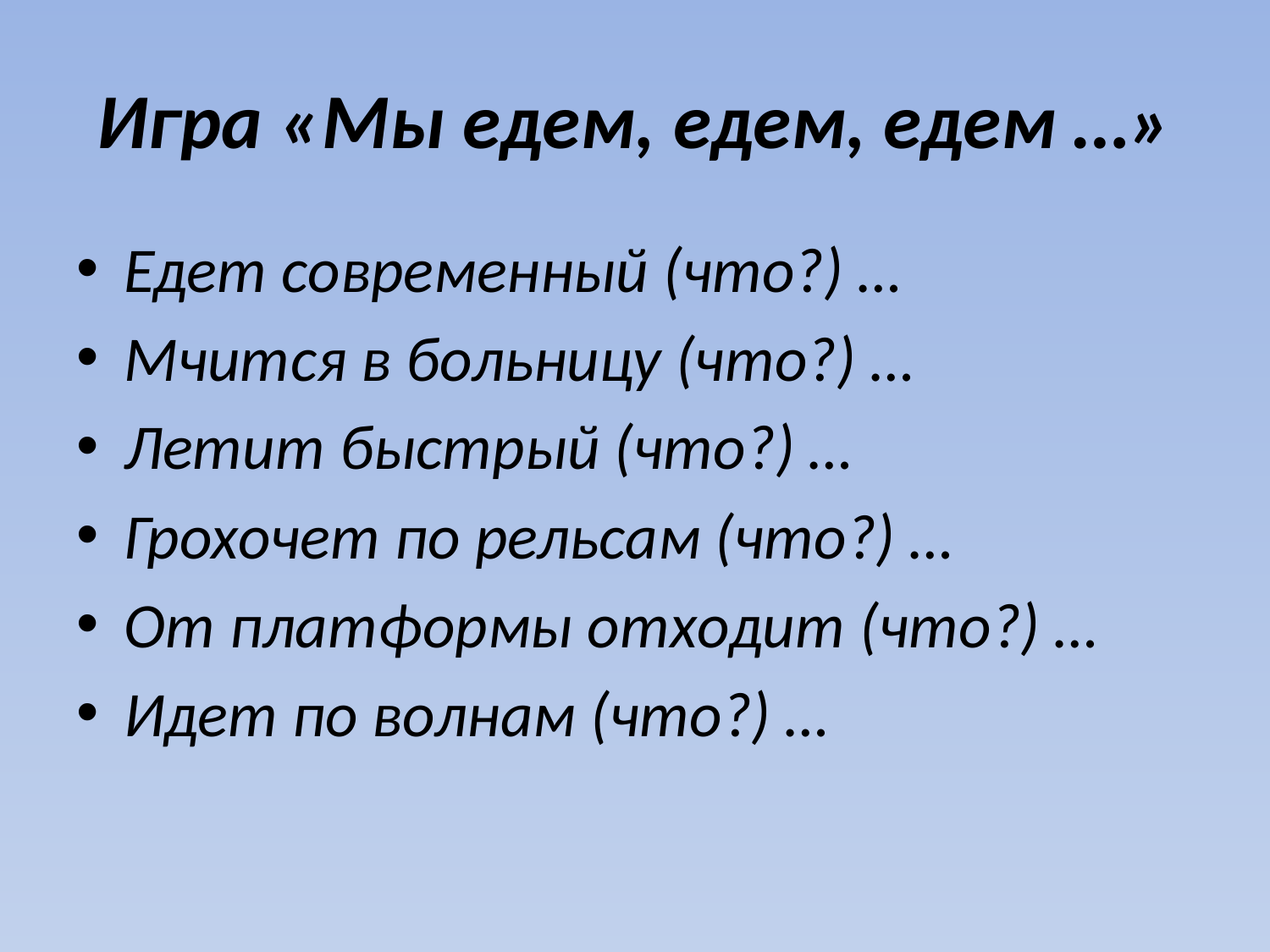

# Игра «Мы едем, едем, едем …»
Едет современный (что?) …
Мчится в больницу (что?) …
Летит быстрый (что?) …
Грохочет по рельсам (что?) …
От платформы отходит (что?) …
Идет по волнам (что?) …